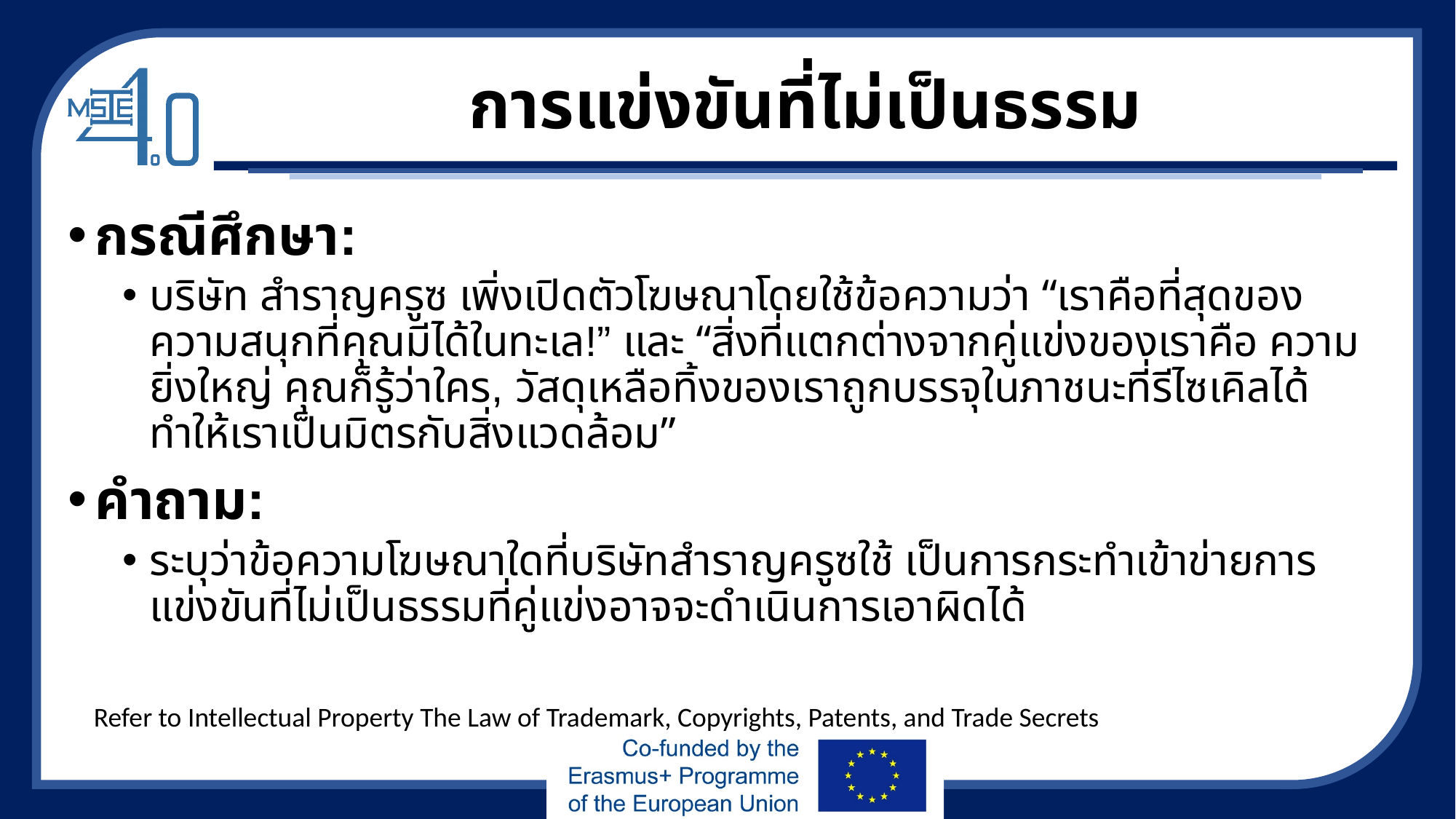

# การแข่งขันที่ไม่เป็นธรรม
กรณีศึกษา:
บริษัท สำราญครูซ เพิ่งเปิดตัวโฆษณาโดยใช้ข้อความว่า “เราคือที่สุดของความสนุกที่คุณมีได้ในทะเล!” และ “สิ่งที่แตกต่างจากคู่แข่งของเราคือ ความยิ่งใหญ่ คุณก็รู้ว่าใคร, วัสดุเหลือทิ้งของเราถูกบรรจุในภาชนะที่รีไซเคิลได้ทำให้เราเป็นมิตรกับสิ่งแวดล้อม”
คำถาม:
ระบุว่าข้อความโฆษณาใดที่บริษัทสำราญครูซใช้ เป็นการกระทำเข้าข่ายการแข่งขันที่ไม่เป็นธรรมที่คู่แข่งอาจจะดำเนินการเอาผิดได้
Refer to Intellectual Property The Law of Trademark, Copyrights, Patents, and Trade Secrets